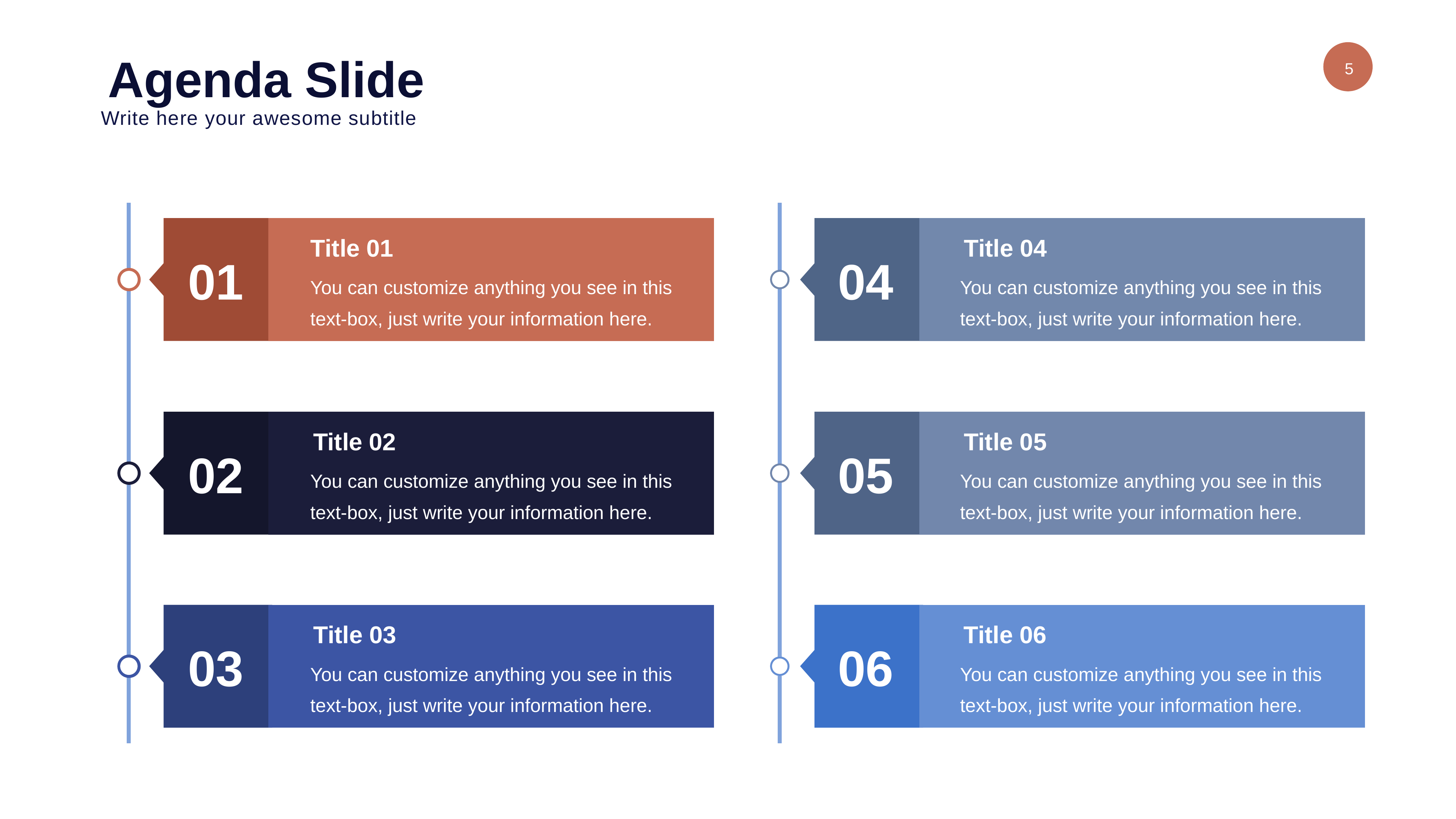

Agenda Slide
Write here your awesome subtitle

Title 01
Title 04
01
04
You can customize anything you see in this text-box, just write your information here.
You can customize anything you see in this text-box, just write your information here.

Title 02
Title 05
02
05
You can customize anything you see in this text-box, just write your information here.
You can customize anything you see in this text-box, just write your information here.

Title 03
Title 06
03
06
You can customize anything you see in this text-box, just write your information here.
You can customize anything you see in this text-box, just write your information here.